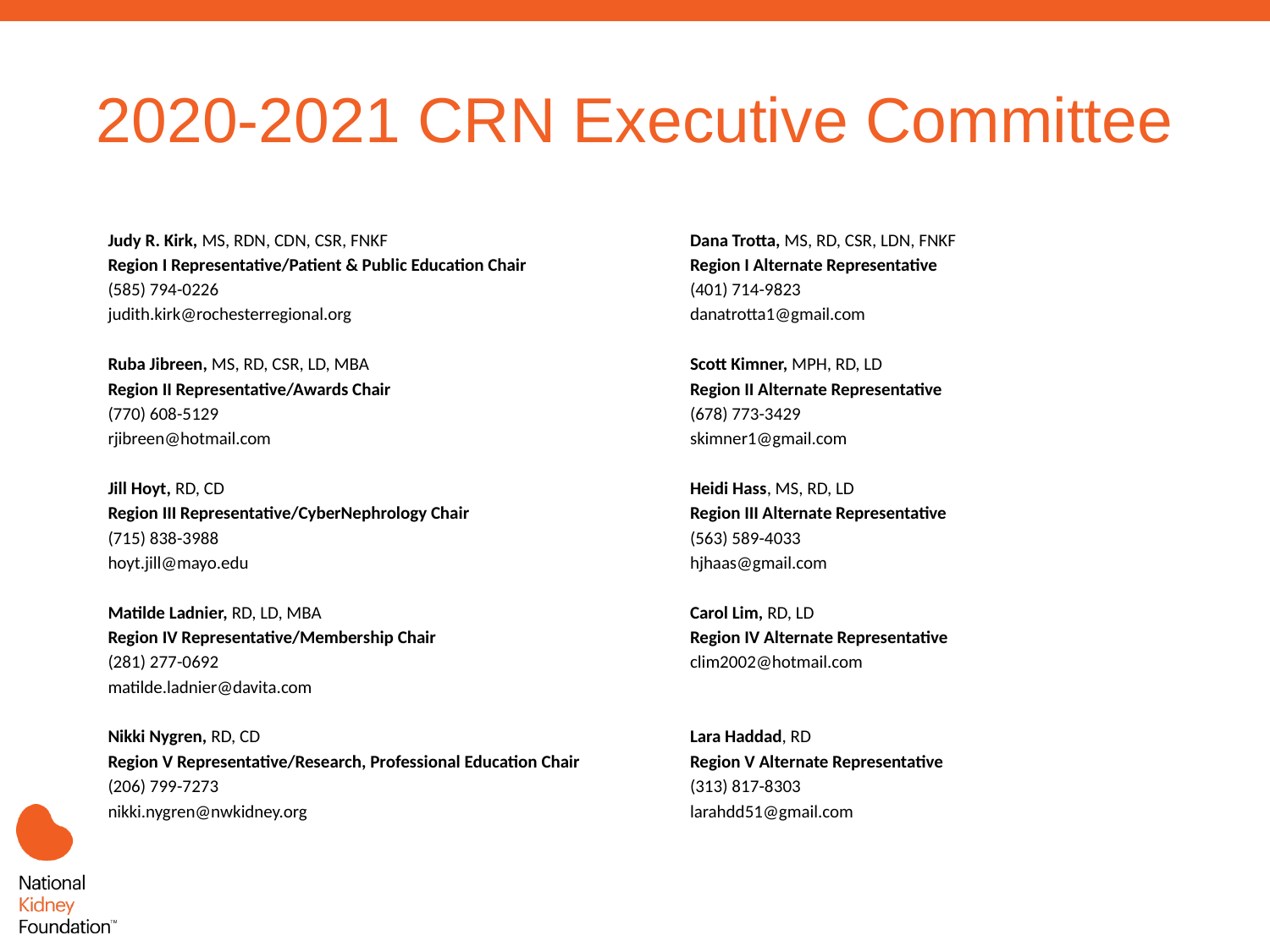

# 2020-2021 CRN Executive Committee
Judy R. Kirk, MS, RDN, CDN, CSR, FNKF
Region I Representative/Patient & Public Education Chair
(585) 794-0226
judith.kirk@rochesterregional.org

Ruba Jibreen, MS, RD, CSR, LD, MBA
Region II Representative/Awards Chair
(770) 608-5129
rjibreen@hotmail.com

Jill Hoyt, RD, CD
Region III Representative/CyberNephrology Chair
(715) 838-3988
hoyt.jill@mayo.edu

Matilde Ladnier, RD, LD, MBA
Region IV Representative/Membership Chair
(281) 277-0692
matilde.ladnier@davita.com

Nikki Nygren, RD, CD
Region V Representative/Research, Professional Education Chair
(206) 799-7273
nikki.nygren@nwkidney.org

Dana Trotta, MS, RD, CSR, LDN, FNKF
Region I Alternate Representative
(401) 714-9823
danatrotta1@gmail.com

Scott Kimner, MPH, RD, LD
Region II Alternate Representative
(678) 773-3429
skimner1@gmail.com

Heidi Hass, MS, RD, LD
Region III Alternate Representative
(563) 589-4033
hjhaas@gmail.com

Carol Lim, RD, LD
Region IV Alternate Representative
clim2002@hotmail.com

Lara Haddad, RD
Region V Alternate Representative
(313) 817-8303
larahdd51@gmail.com